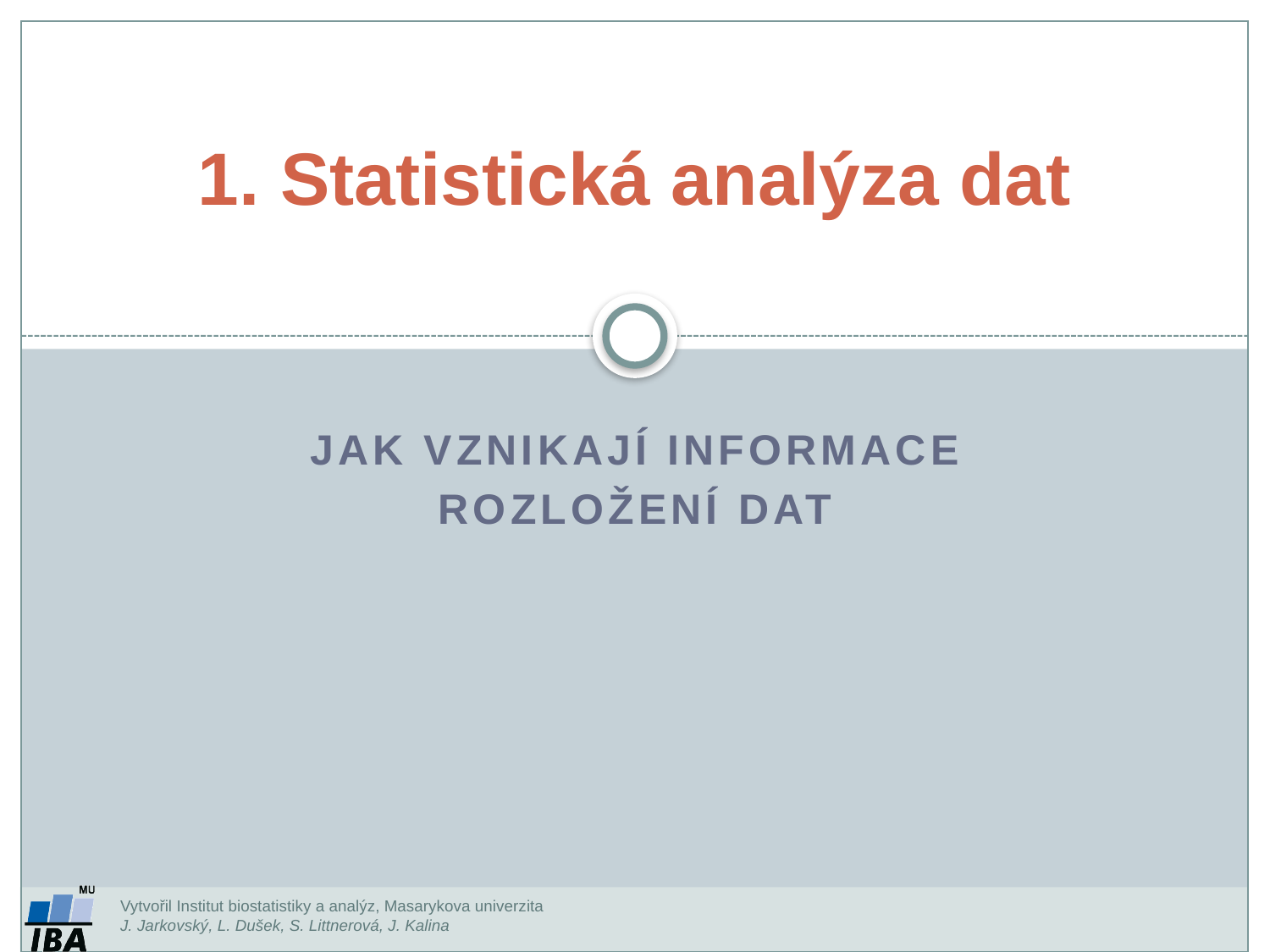

1. Statistická analýza dat
Jak vznikají informace
Rozložení dat
Vytvořil Institut biostatistiky a analýz, Masarykova univerzita
J. Jarkovský, L. Dušek, S. Littnerová, J. Kalina